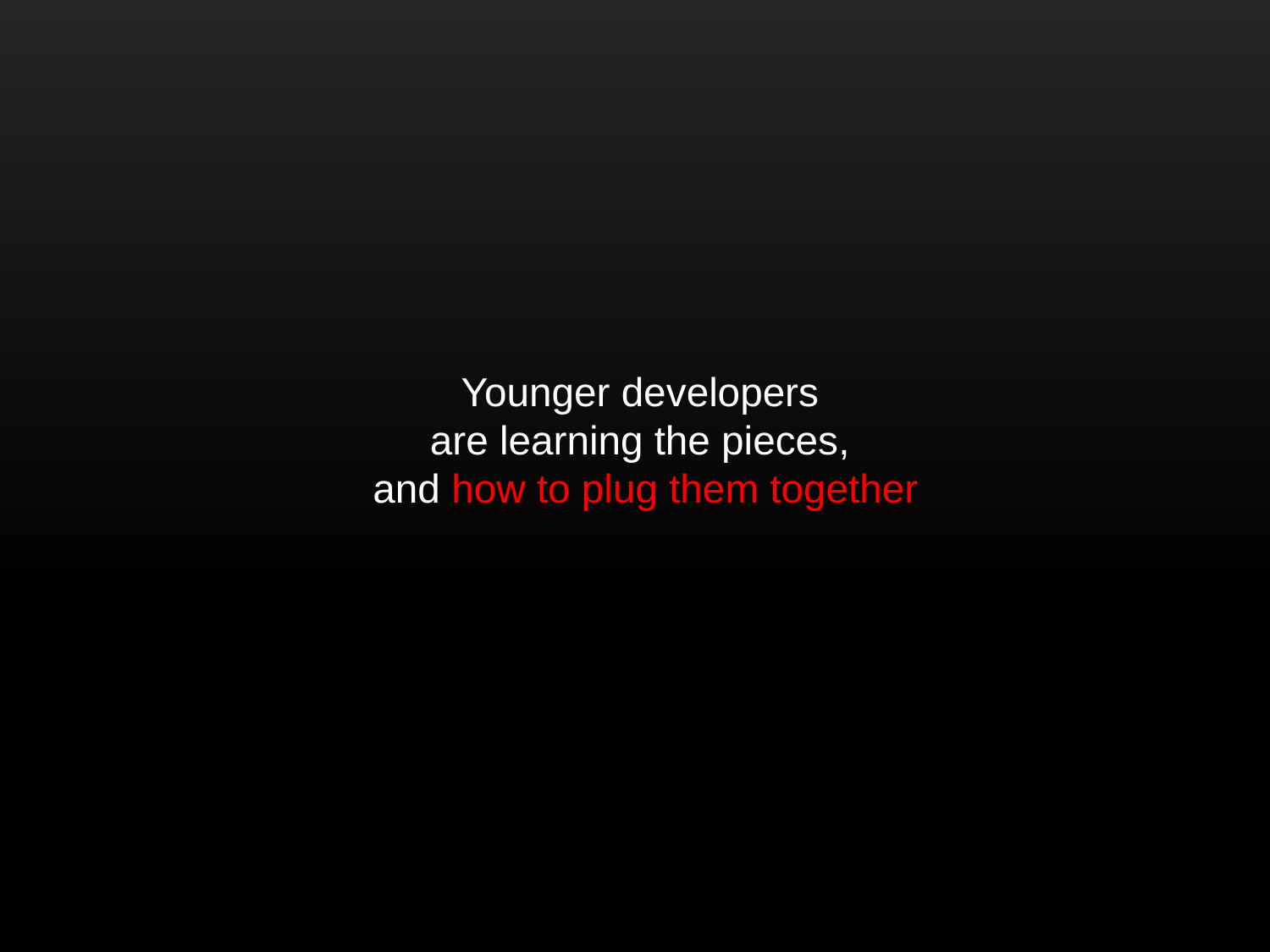

# Younger developers are learning the pieces, and how to plug them together